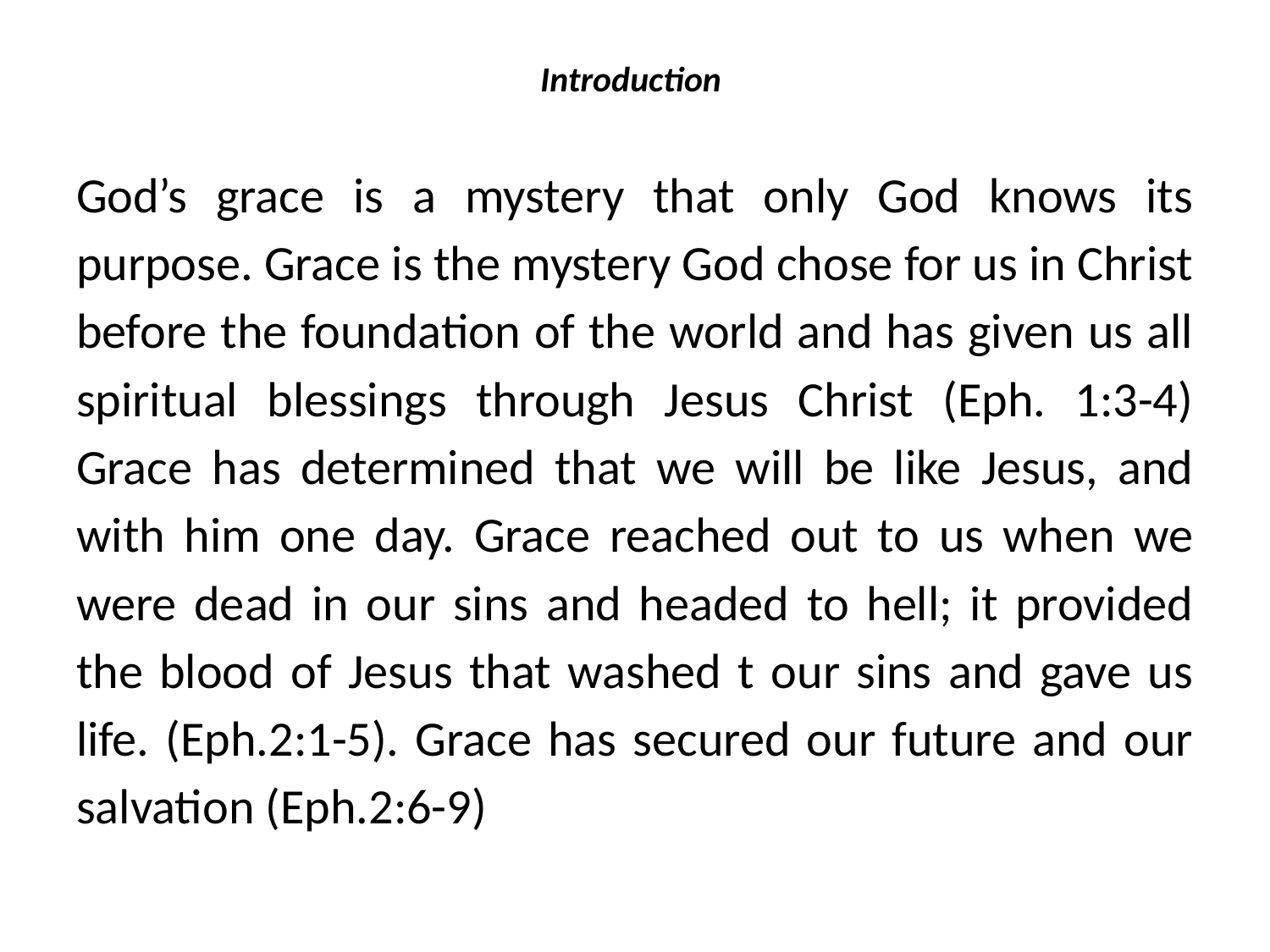

# Introduction
God’s grace is a mystery that only God knows its purpose. Grace is the mystery God chose for us in Christ before the foundation of the world and has given us all spiritual blessings through Jesus Christ (Eph. 1:3-4) Grace has determined that we will be like Jesus, and with him one day. Grace reached out to us when we were dead in our sins and headed to hell; it provided the blood of Jesus that washed t our sins and gave us life. (Eph.2:1-5). Grace has secured our future and our salvation (Eph.2:6-9)